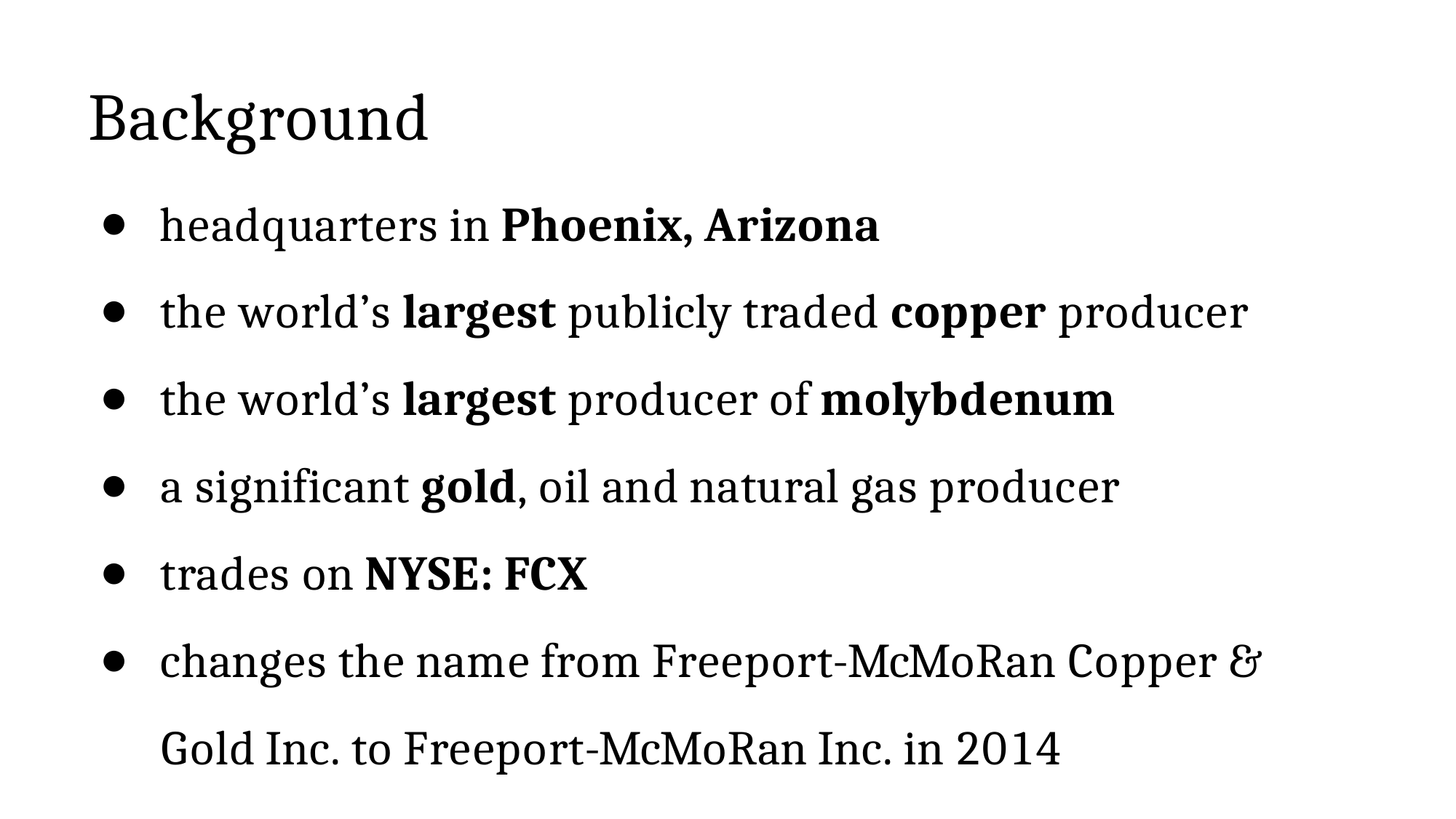

# Background

headquarters in Phoenix, Arizona
the world’s largest publicly traded copper producer
the world’s largest producer of molybdenum
a significant gold, oil and natural gas producer
trades on NYSE: FCX
changes the name from Freeport-McMoRan Copper & Gold Inc. to Freeport-McMoRan Inc. in 2014